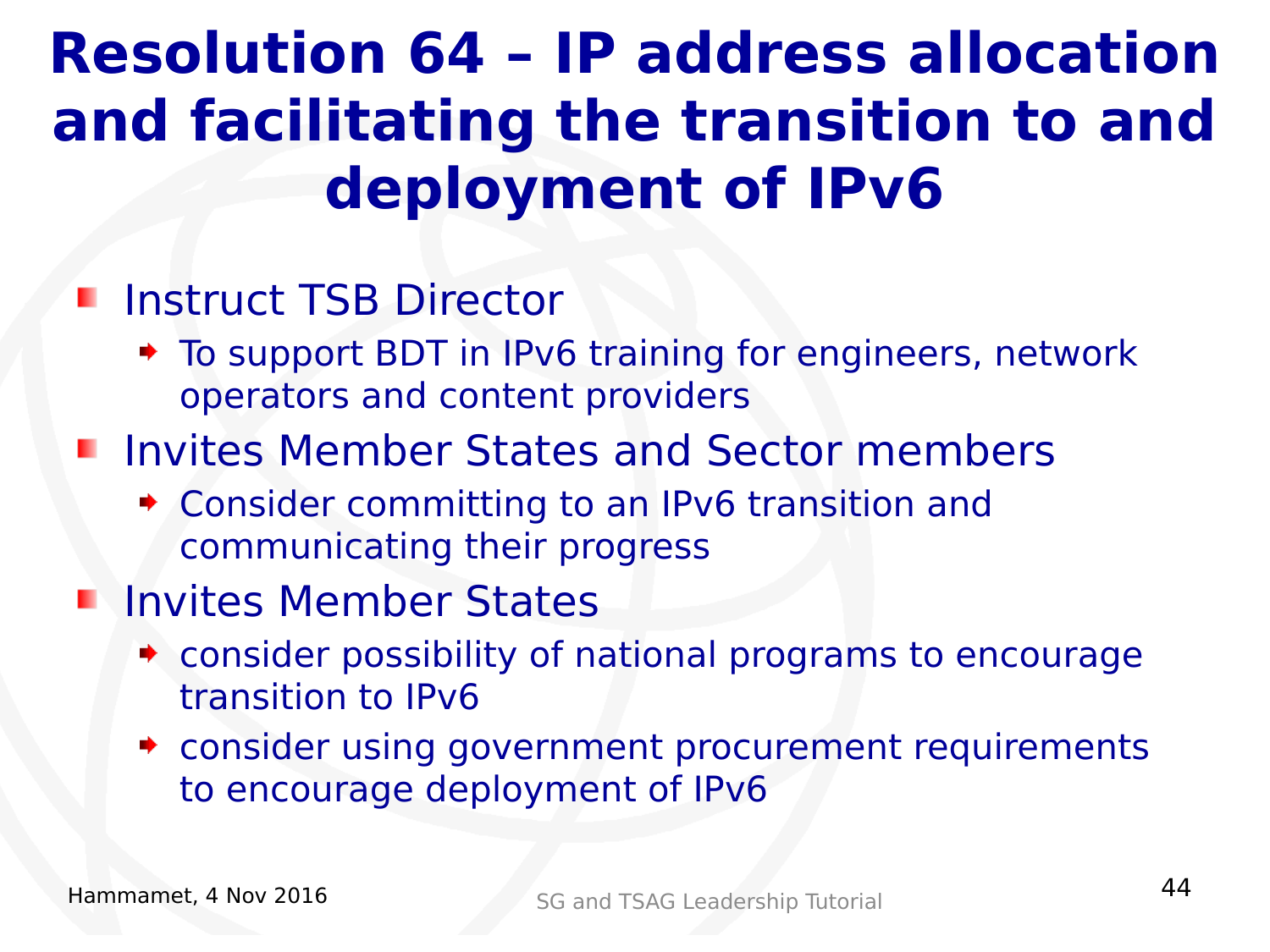

# Resolution 64 – IP address allocation and facilitating the transition to and deployment of IPv6
Instruct TSB Director
To support BDT in IPv6 training for engineers, network operators and content providers
Invites Member States and Sector members
Consider committing to an IPv6 transition and communicating their progress
Invites Member States
consider possibility of national programs to encourage transition to IPv6
consider using government procurement requirements to encourage deployment of IPv6
44
Hammamet, 4 Nov 2016
SG and TSAG Leadership Tutorial